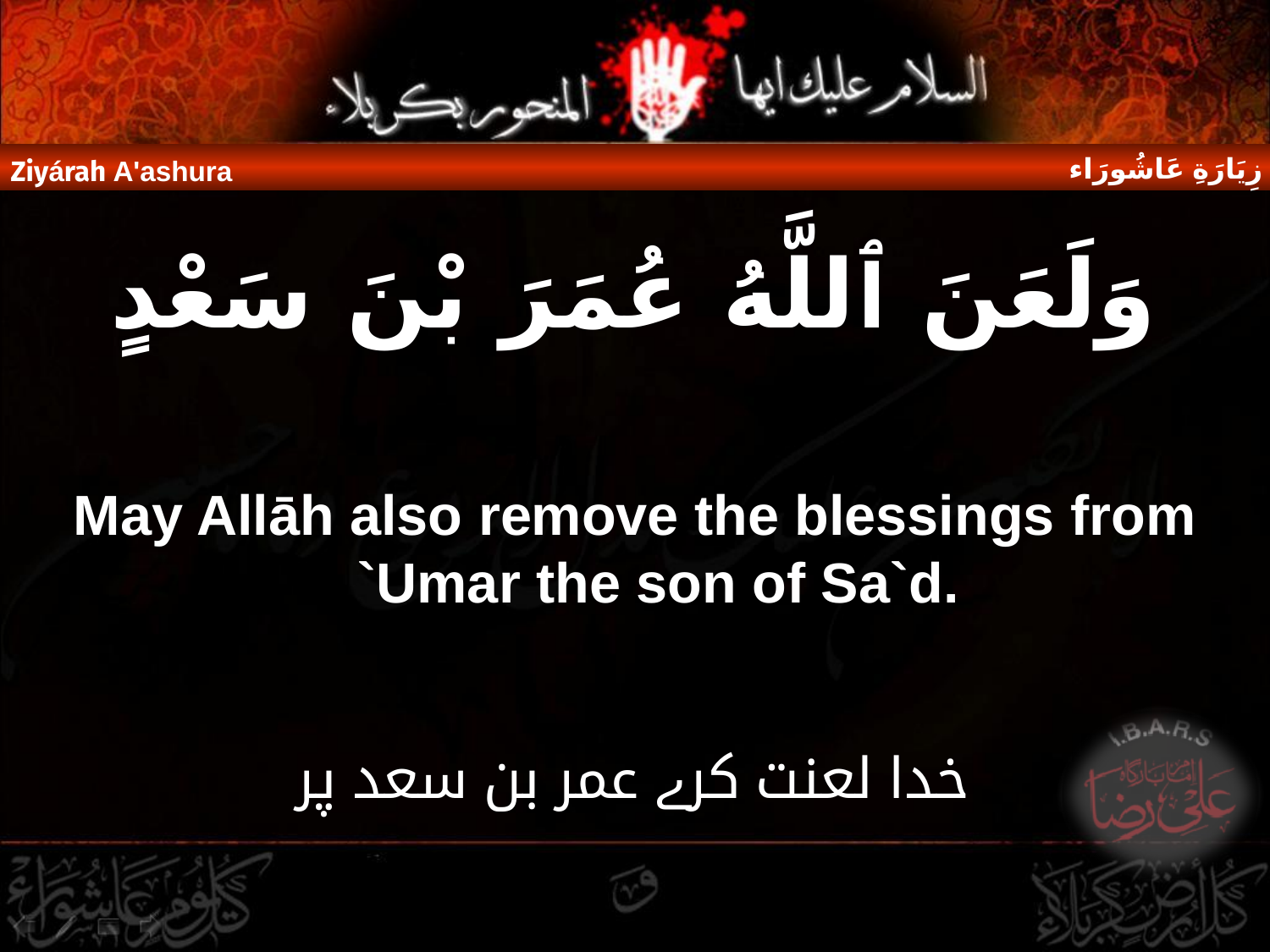

زِيَارَةِ عَاشُورَاء
Ziyárah A'ashura
وَلَعَنَ ٱللَّهُ عُمَرَ بْنَ سَعْدٍ
May Allāh also remove the blessings from `Umar the son of Sa`d.
خدا لعنت کرے عمر بن سعد پر